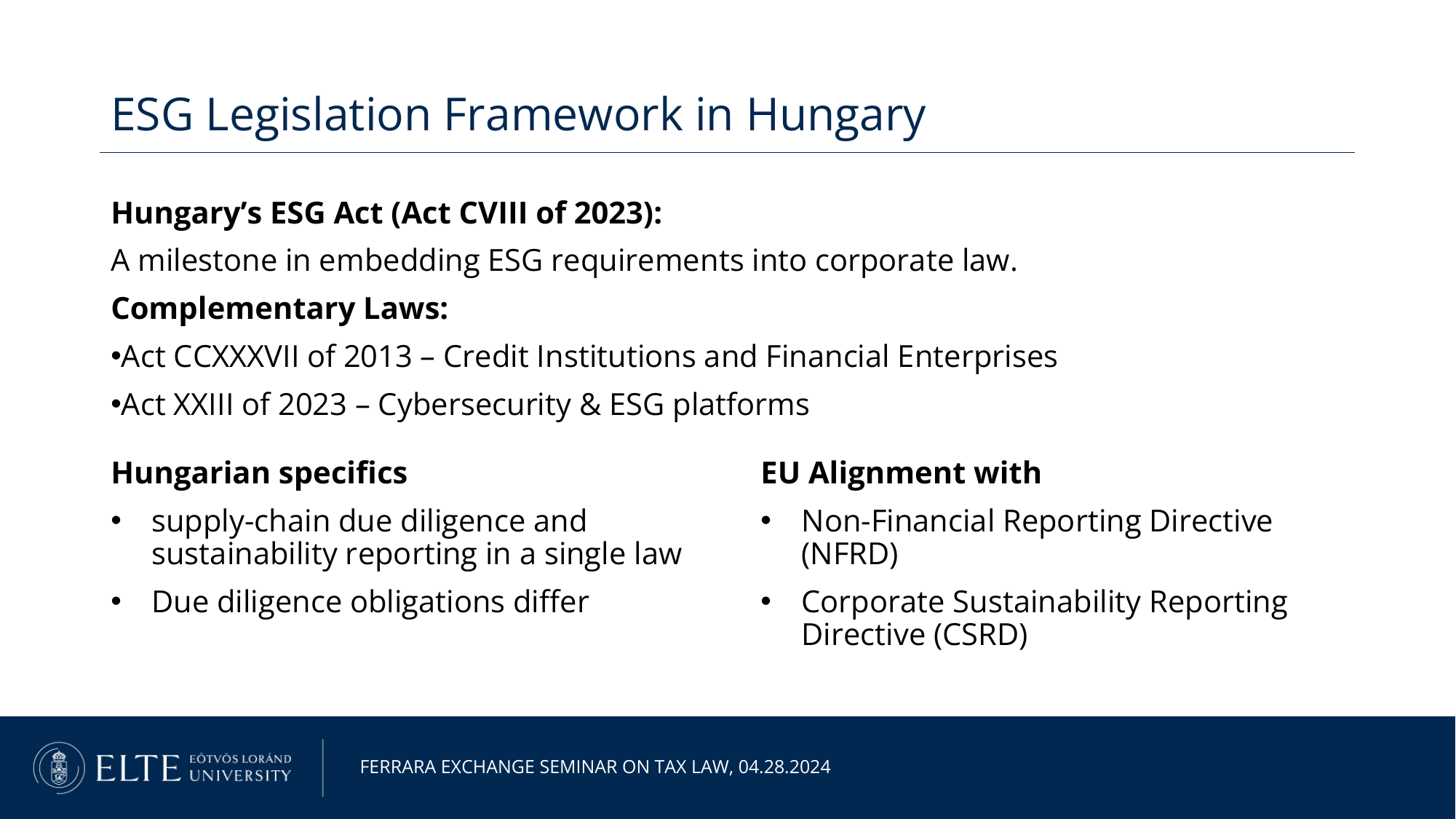

ESG Legislation Framework in Hungary
Hungary’s ESG Act (Act CVIII of 2023):
A milestone in embedding ESG requirements into corporate law.
Complementary Laws:
Act CCXXXVII of 2013 – Credit Institutions and Financial Enterprises
Act XXIII of 2023 – Cybersecurity & ESG platforms

Hungarian specifics
supply-chain due diligence and sustainability reporting in a single law
Due diligence obligations differ
EU Alignment with
Non-Financial Reporting Directive (NFRD)
Corporate Sustainability Reporting Directive (CSRD)

Ferrara exchange seminar on tax law, 04.28.2024